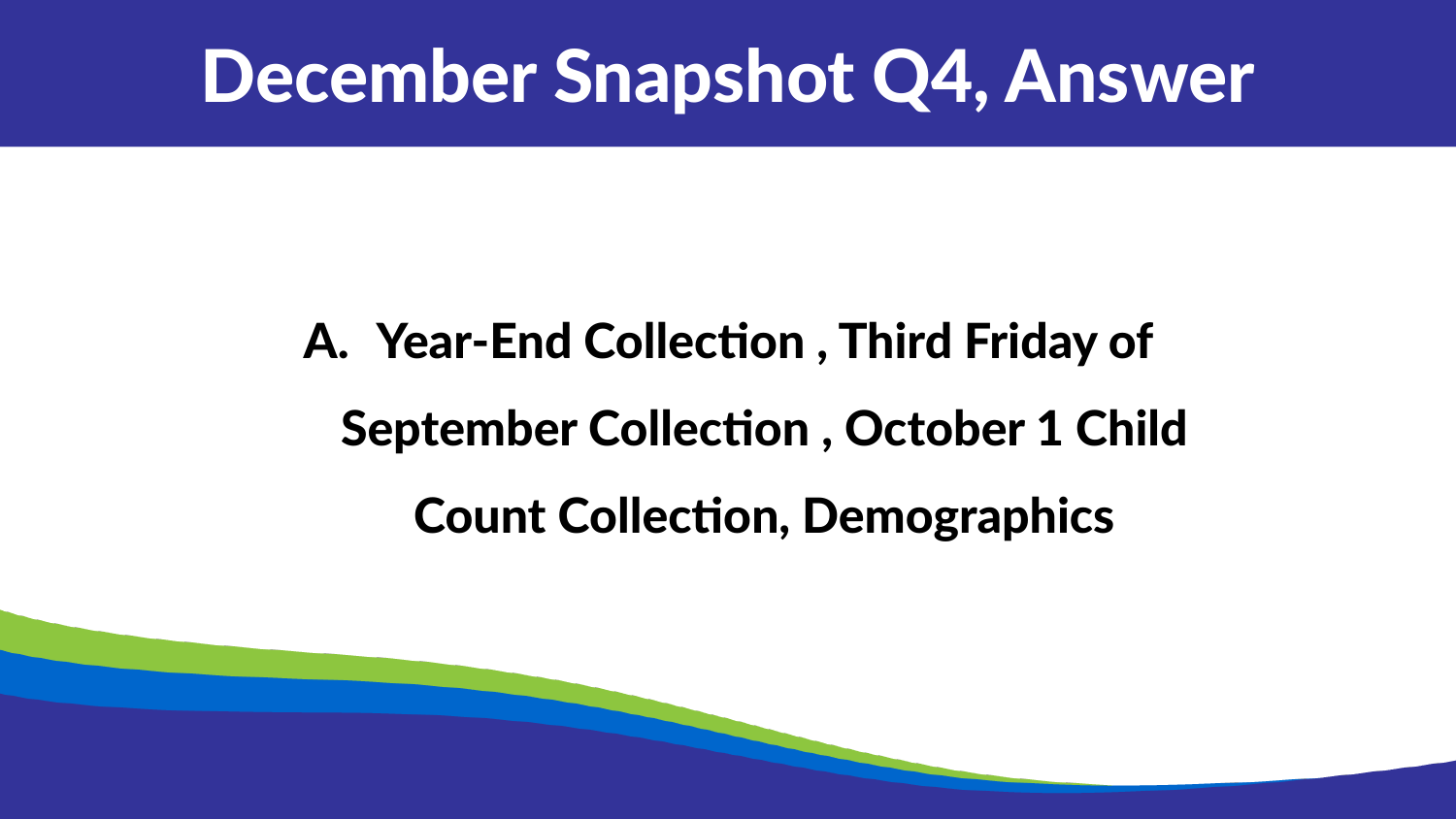

December Snapshot Q4, Answer
Year-End Collection , Third Friday of September Collection , October 1 Child Count Collection, Demographics